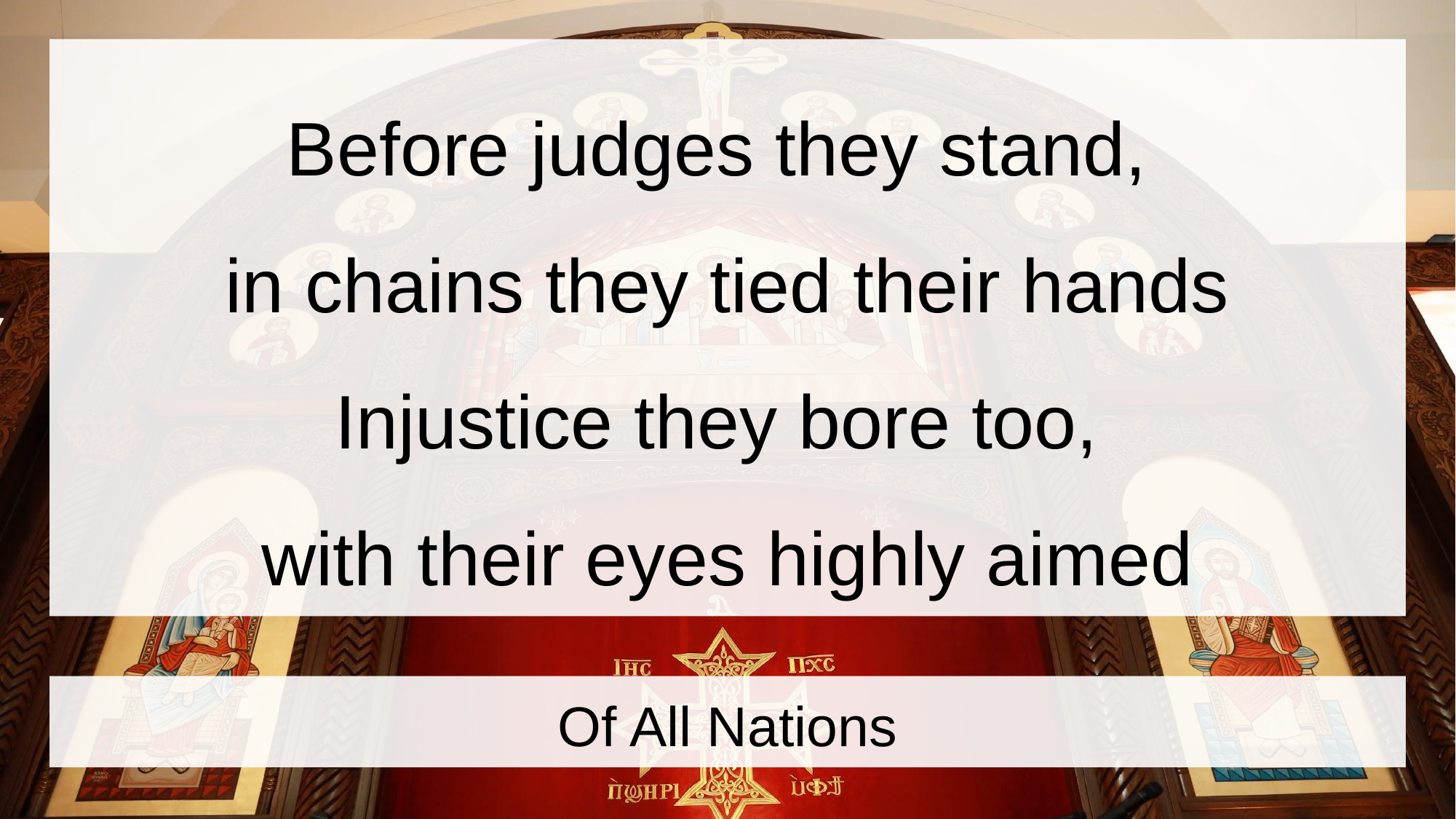

Before judges they stand,
in chains they tied their hands
Injustice they bore too,
with their eyes highly aimed
# Of All Nations